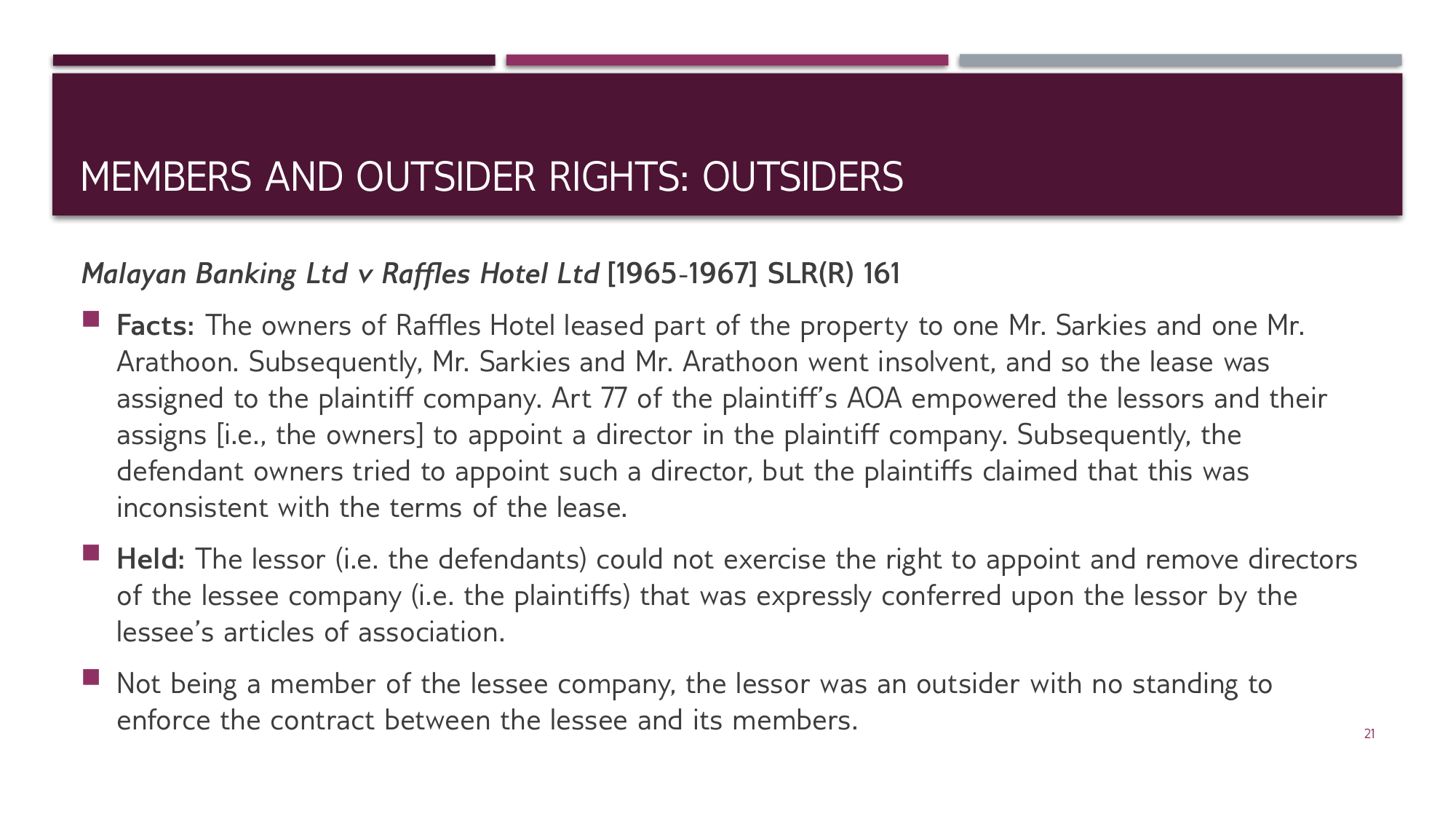

# Members and outsider rights: outsiders
Malayan Banking Ltd v Raffles Hotel Ltd [1965-1967] SLR(R) 161
Facts: The owners of Raffles Hotel leased part of the property to one Mr. Sarkies and one Mr. Arathoon. Subsequently, Mr. Sarkies and Mr. Arathoon went insolvent, and so the lease was assigned to the plaintiff company. Art 77 of the plaintiff’s AOA empowered the lessors and their assigns [i.e., the owners] to appoint a director in the plaintiff company. Subsequently, the defendant owners tried to appoint such a director, but the plaintiffs claimed that this was inconsistent with the terms of the lease.
Held: The lessor (i.e. the defendants) could not exercise the right to appoint and remove directors of the lessee company (i.e. the plaintiffs) that was expressly conferred upon the lessor by the lessee’s articles of association.
Not being a member of the lessee company, the lessor was an outsider with no standing to enforce the contract between the lessee and its members.

21